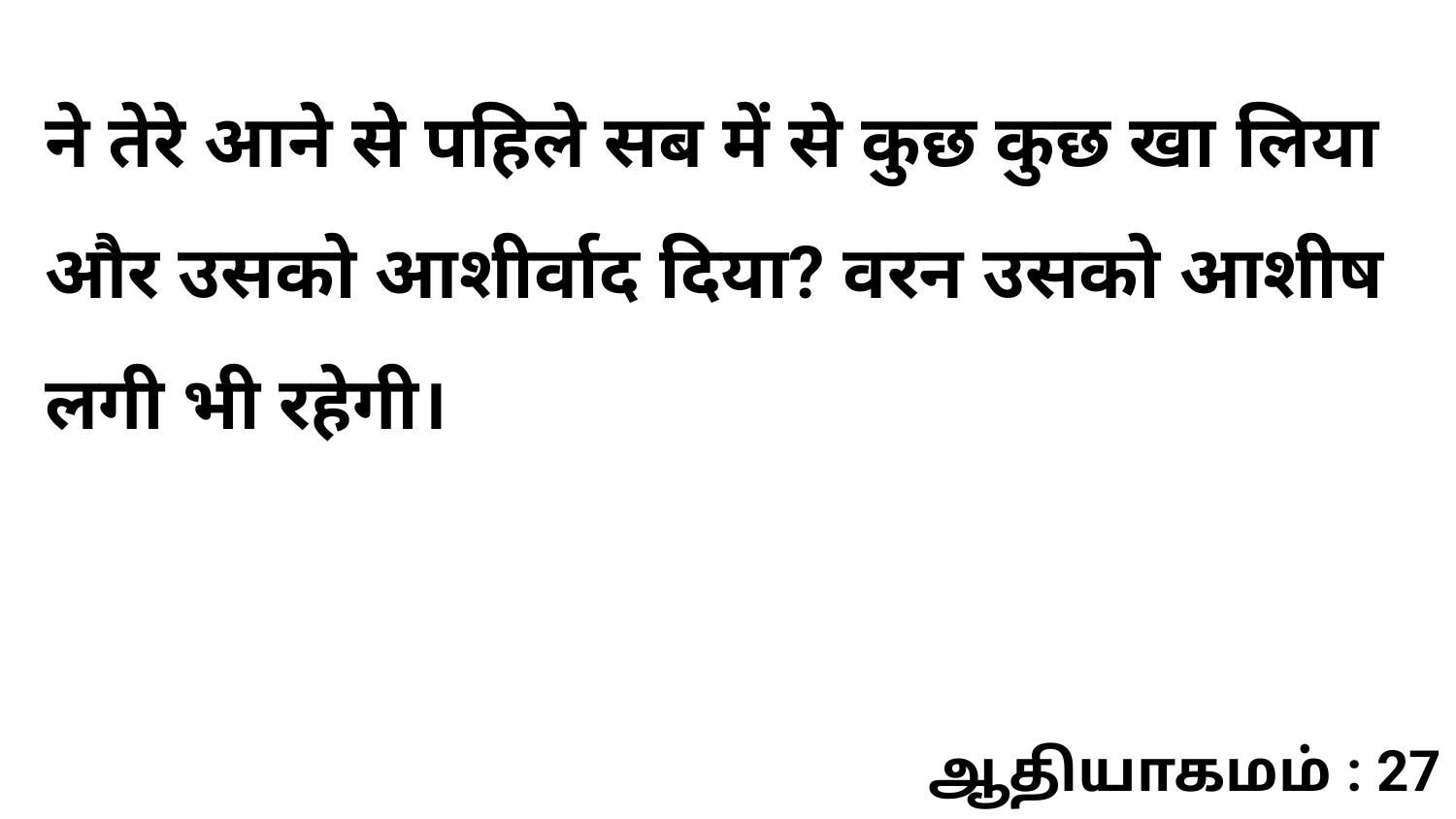

ने तेरे आने से पहिले सब में से कुछ कुछ खा लिया और उसको आशीर्वाद दिया? वरन उसको आशीष लगी भी रहेगी।
ஆதியாகமம் : 27